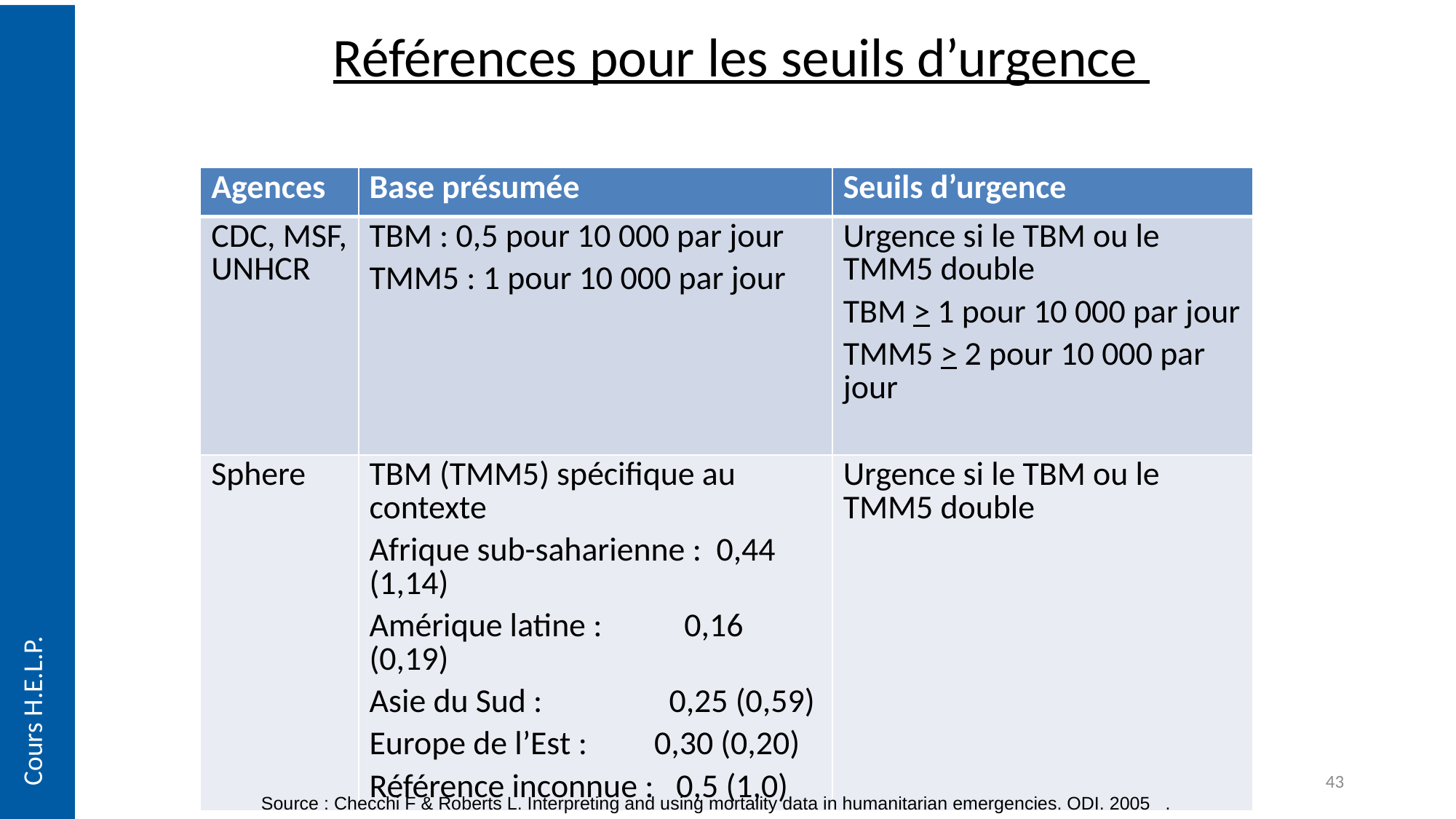

# Références pour les seuils d’urgence
| Agences | Base présumée | Seuils d’urgence |
| --- | --- | --- |
| CDC, MSF, UNHCR | TBM : 0,5 pour 10 000 par jour TMM5 : 1 pour 10 000 par jour | Urgence si le TBM ou le TMM5 double TBM > 1 pour 10 000 par jour TMM5 > 2 pour 10 000 par jour |
| Sphere | TBM (TMM5) spécifique au contexte Afrique sub-saharienne : 0,44 (1,14) Amérique latine : 0,16 (0,19) Asie du Sud : 0,25 (0,59) Europe de l’Est : 0,30 (0,20) Référence inconnue : 0,5 (1,0) | Urgence si le TBM ou le TMM5 double |
Cours H.E.L.P.
43
Source : Checchi F & Roberts L. Interpreting and using mortality data in humanitarian emergencies. ODI. 2005   .